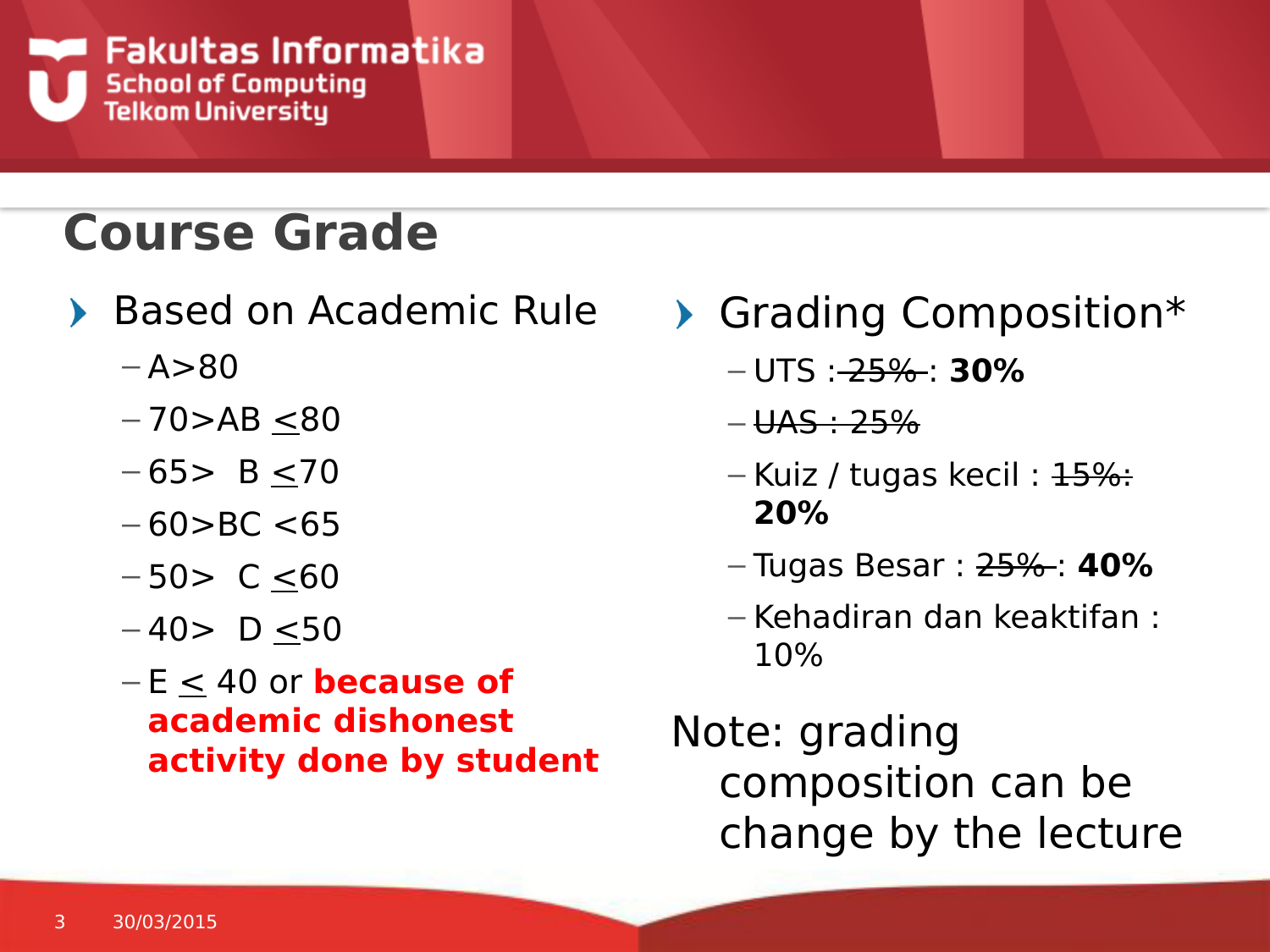

# Course Grade
Based on Academic Rule
A>80
70>AB <80
65>  B <70
60>BC <65
50>  C <60
40>  D <50
E < 40 or because of academic dishonest activity done by student

Grading Composition*
UTS : 25% : 30%
UAS : 25%
Kuiz / tugas kecil : 15%: 20%
Tugas Besar : 25% : 40%
Kehadiran dan keaktifan : 10%
Note: grading composition can be change by the lecture

3
30/03/2015